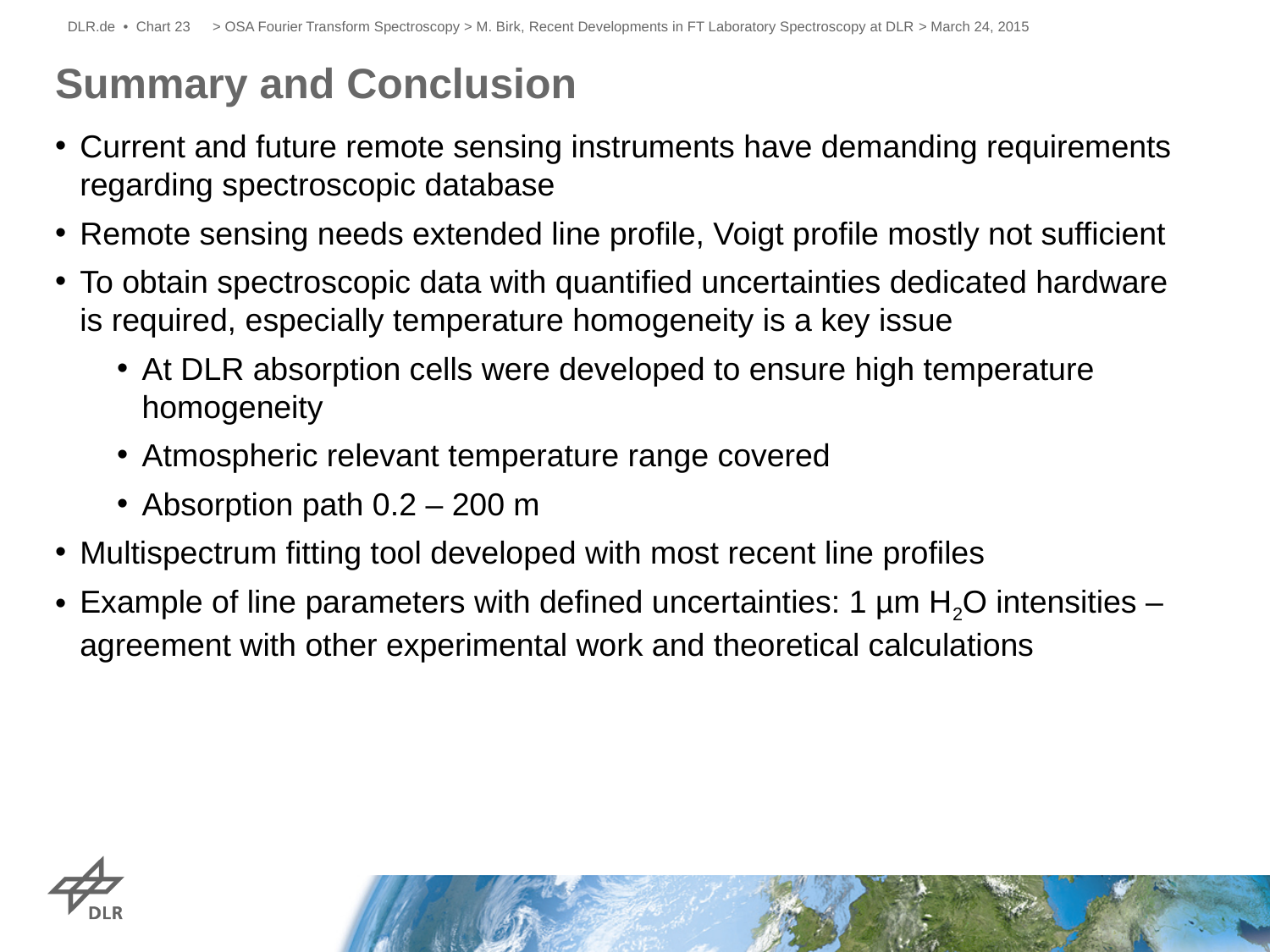

DLR.de  •  Chart 23
> OSA Fourier Transform Spectroscopy > M. Birk, Recent Developments in FT Laboratory Spectroscopy at DLR > March 24, 2015
# Summary and Conclusion
Current and future remote sensing instruments have demanding requirements regarding spectroscopic database
Remote sensing needs extended line profile, Voigt profile mostly not sufficient
To obtain spectroscopic data with quantified uncertainties dedicated hardware is required, especially temperature homogeneity is a key issue
At DLR absorption cells were developed to ensure high temperature homogeneity
Atmospheric relevant temperature range covered
Absorption path 0.2 – 200 m
Multispectrum fitting tool developed with most recent line profiles
Example of line parameters with defined uncertainties: 1 µm H2O intensities – agreement with other experimental work and theoretical calculations